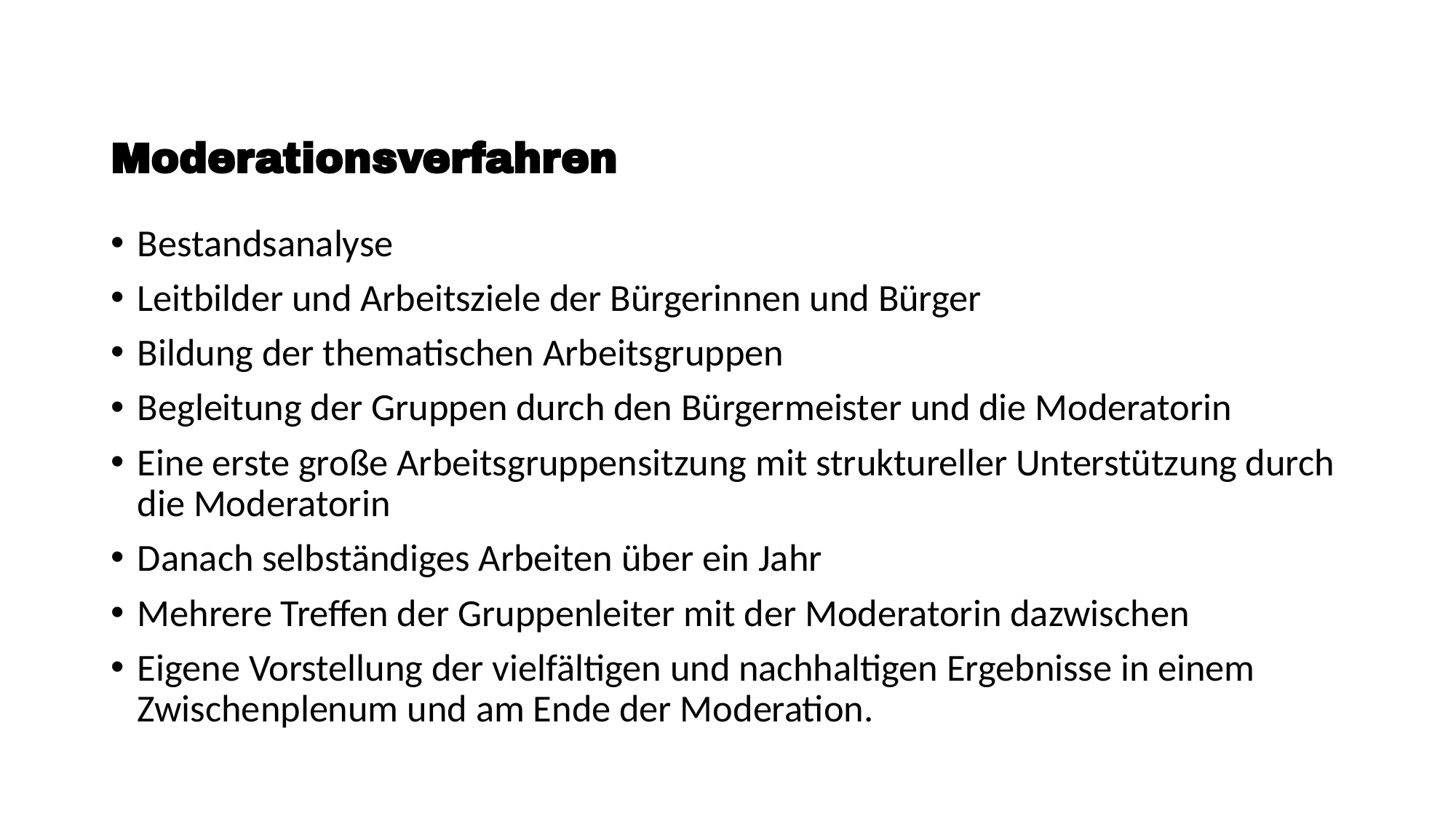

# Moderationsverfahren
Bestandsanalyse
Leitbilder und Arbeitsziele der Bürgerinnen und Bürger
Bildung der thematischen Arbeitsgruppen
Begleitung der Gruppen durch den Bürgermeister und die Moderatorin
Eine erste große Arbeitsgruppensitzung mit struktureller Unterstützung durch die Moderatorin
Danach selbständiges Arbeiten über ein Jahr
Mehrere Treffen der Gruppenleiter mit der Moderatorin dazwischen
Eigene Vorstellung der vielfältigen und nachhaltigen Ergebnisse in einem Zwischenplenum und am Ende der Moderation.